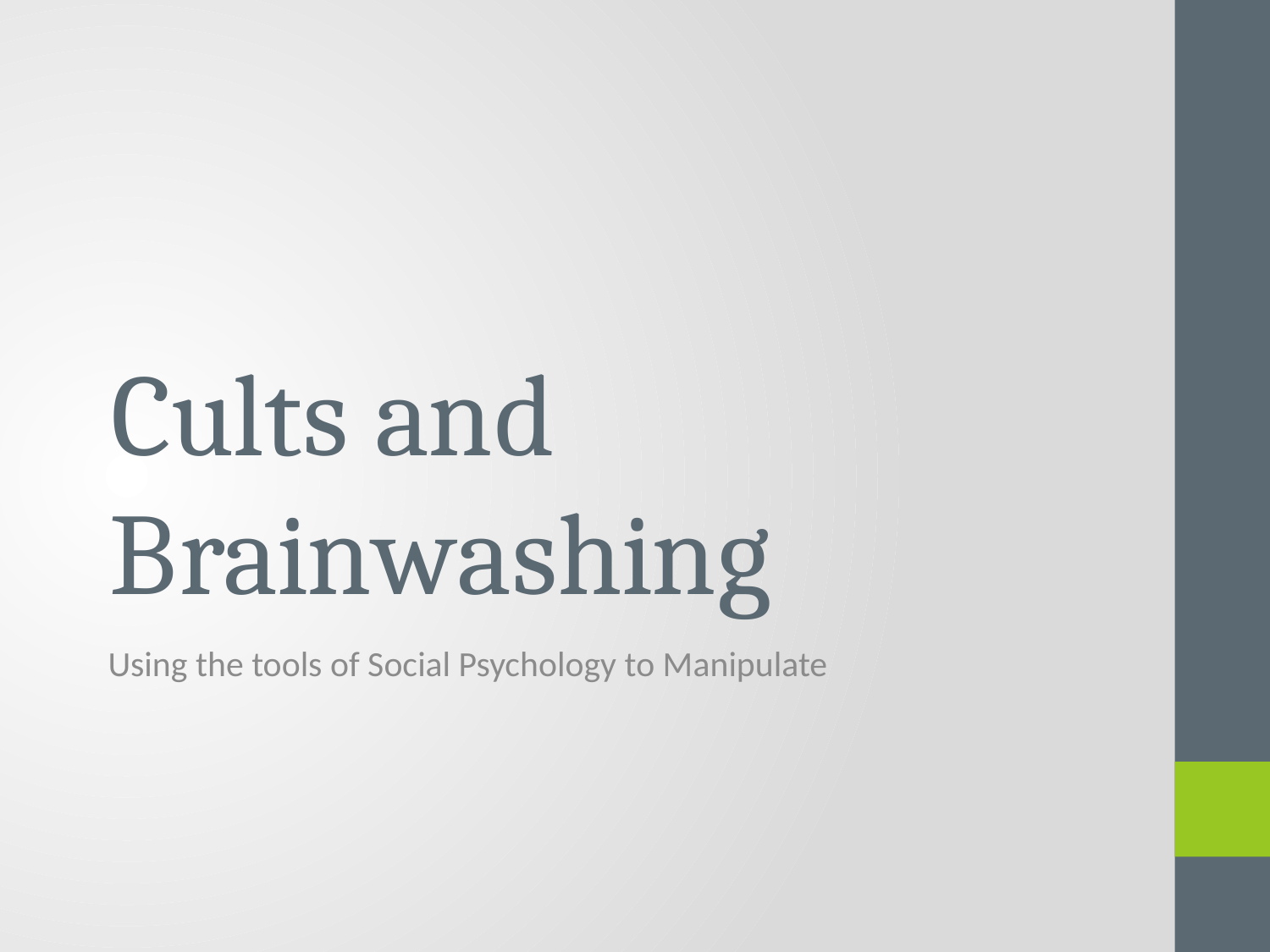

# Cults and Brainwashing
Using the tools of Social Psychology to Manipulate